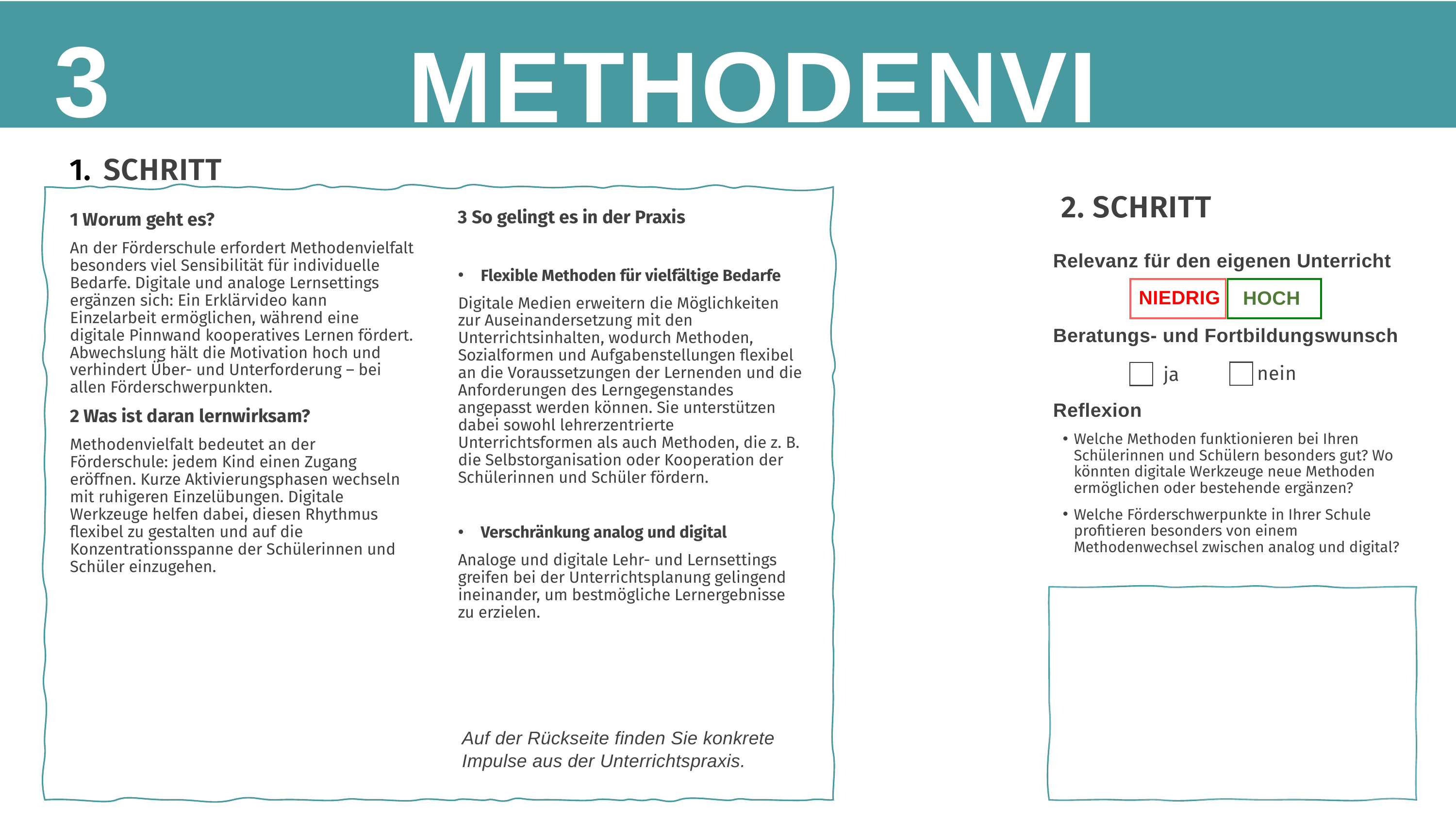

3 So gelingt es in der Praxis

Flexible Methoden für vielfältige Bedarfe
Digitale Medien erweitern die Möglichkeiten zur Auseinandersetzung mit den Unterrichtsinhalten, wodurch Methoden, Sozialformen und Aufgabenstellungen flexibel an die Voraussetzungen der Lernenden und die Anforderungen des Lerngegenstandes angepasst werden können. Sie unterstützen dabei sowohl lehrerzentrierte Unterrichtsformen als auch Methoden, die z. B. die Selbstorganisation oder Kooperation der Schülerinnen und Schüler fördern.

Verschränkung analog und digital
Analoge und digitale Lehr- und Lernsettings greifen bei der Unterrichtsplanung gelingend ineinander, um bestmögliche Lernergebnisse zu erzielen.

1 Worum geht es?
An der Förderschule erfordert Methodenvielfalt besonders viel Sensibilität für individuelle Bedarfe. Digitale und analoge Lernsettings ergänzen sich: Ein Erklärvideo kann Einzelarbeit ermöglichen, während eine digitale Pinnwand kooperatives Lernen fördert. Abwechslung hält die Motivation hoch und verhindert Über- und Unterforderung – bei allen Förderschwerpunkten.
2 Was ist daran lernwirksam?
Methodenvielfalt bedeutet an der Förderschule: jedem Kind einen Zugang eröffnen. Kurze Aktivierungsphasen wechseln mit ruhigeren Einzelübungen. Digitale Werkzeuge helfen dabei, diesen Rhythmus flexibel zu gestalten und auf die Konzentrationsspanne der Schülerinnen und Schüler einzugehen.

Welche Methoden funktionieren bei Ihren Schülerinnen und Schülern besonders gut? Wo könnten digitale Werkzeuge neue Methoden ermöglichen oder bestehende ergänzen?
Welche Förderschwerpunkte in Ihrer Schule profitieren besonders von einem Methodenwechsel zwischen analog und digital?